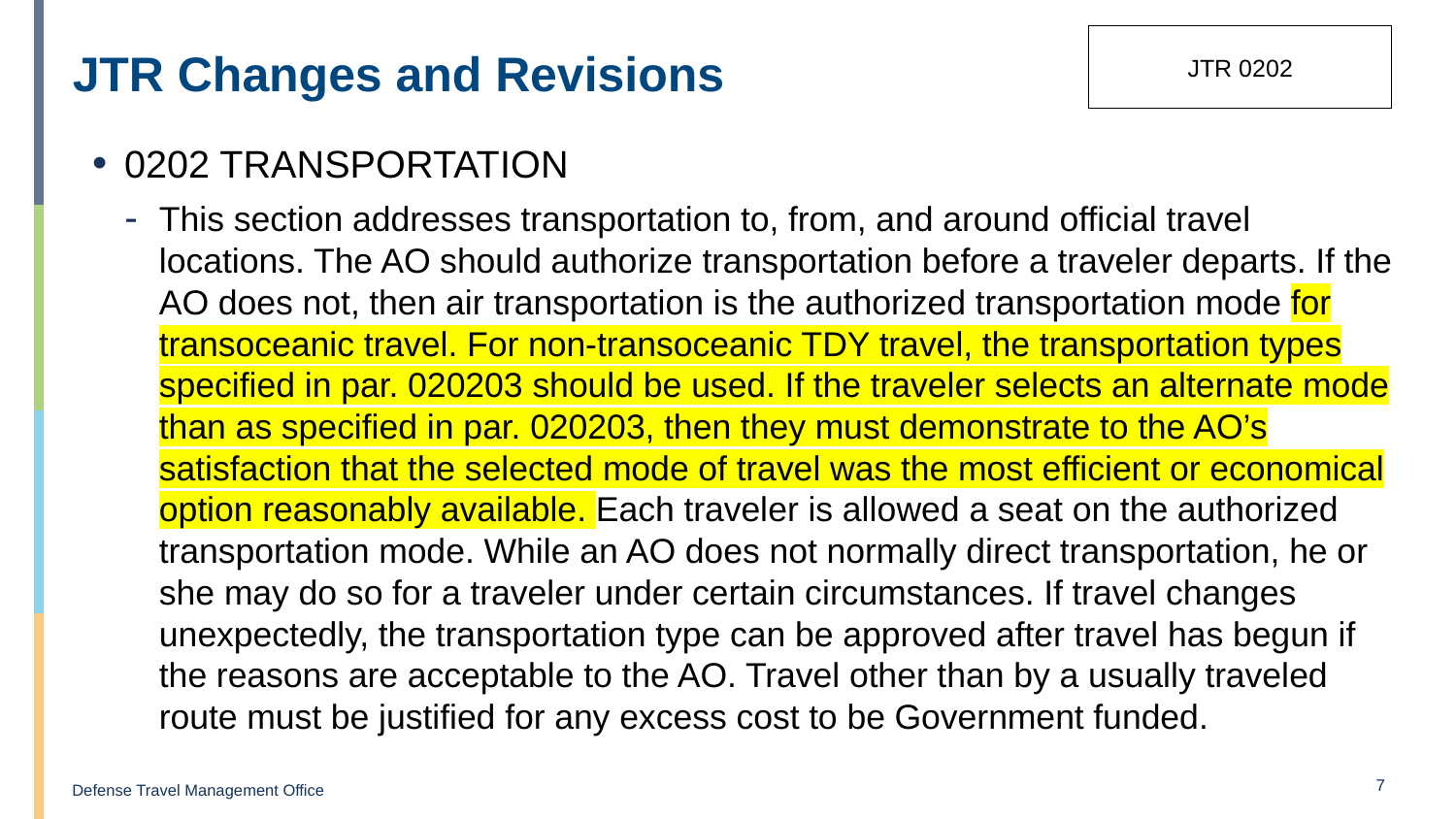

JTR 0202
# JTR Changes and Revisions
0202 TRANSPORTATION
This section addresses transportation to, from, and around official travel locations. The AO should authorize transportation before a traveler departs. If the AO does not, then air transportation is the authorized transportation mode for transoceanic travel. For non-transoceanic TDY travel, the transportation types specified in par. 020203 should be used. If the traveler selects an alternate mode than as specified in par. 020203, then they must demonstrate to the AO’s satisfaction that the selected mode of travel was the most efficient or economical option reasonably available. Each traveler is allowed a seat on the authorized transportation mode. While an AO does not normally direct transportation, he or she may do so for a traveler under certain circumstances. If travel changes unexpectedly, the transportation type can be approved after travel has begun if the reasons are acceptable to the AO. Travel other than by a usually traveled route must be justified for any excess cost to be Government funded.
7